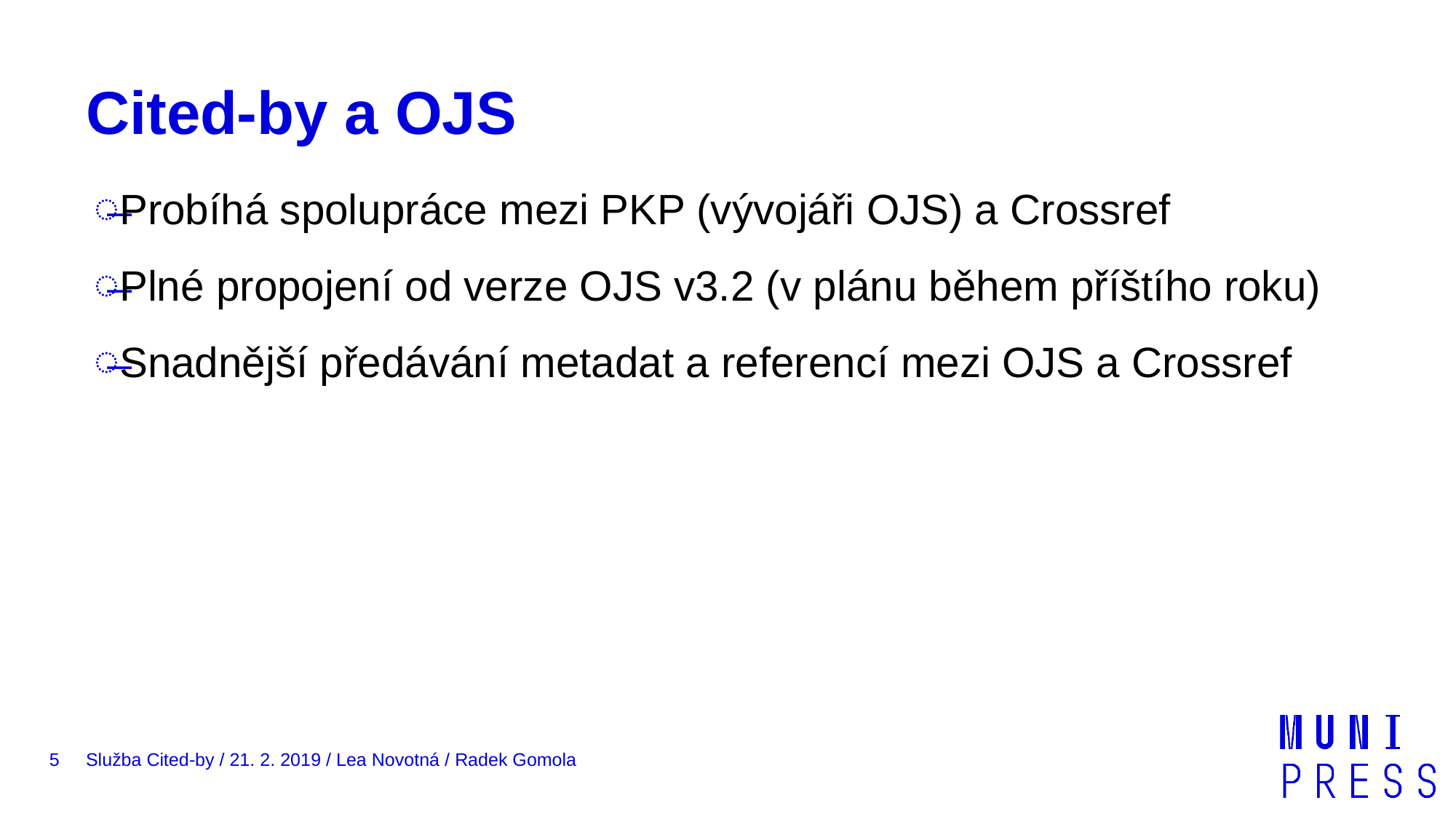

# Cited-by a OJS
Probíhá spolupráce mezi PKP (vývojáři OJS) a Crossref
Plné propojení od verze OJS v3.2 (v plánu během příštího roku)
Snadnější předávání metadat a referencí mezi OJS a Crossref

5
Služba Cited-by / 21. 2. 2019 / Lea Novotná / Radek Gomola